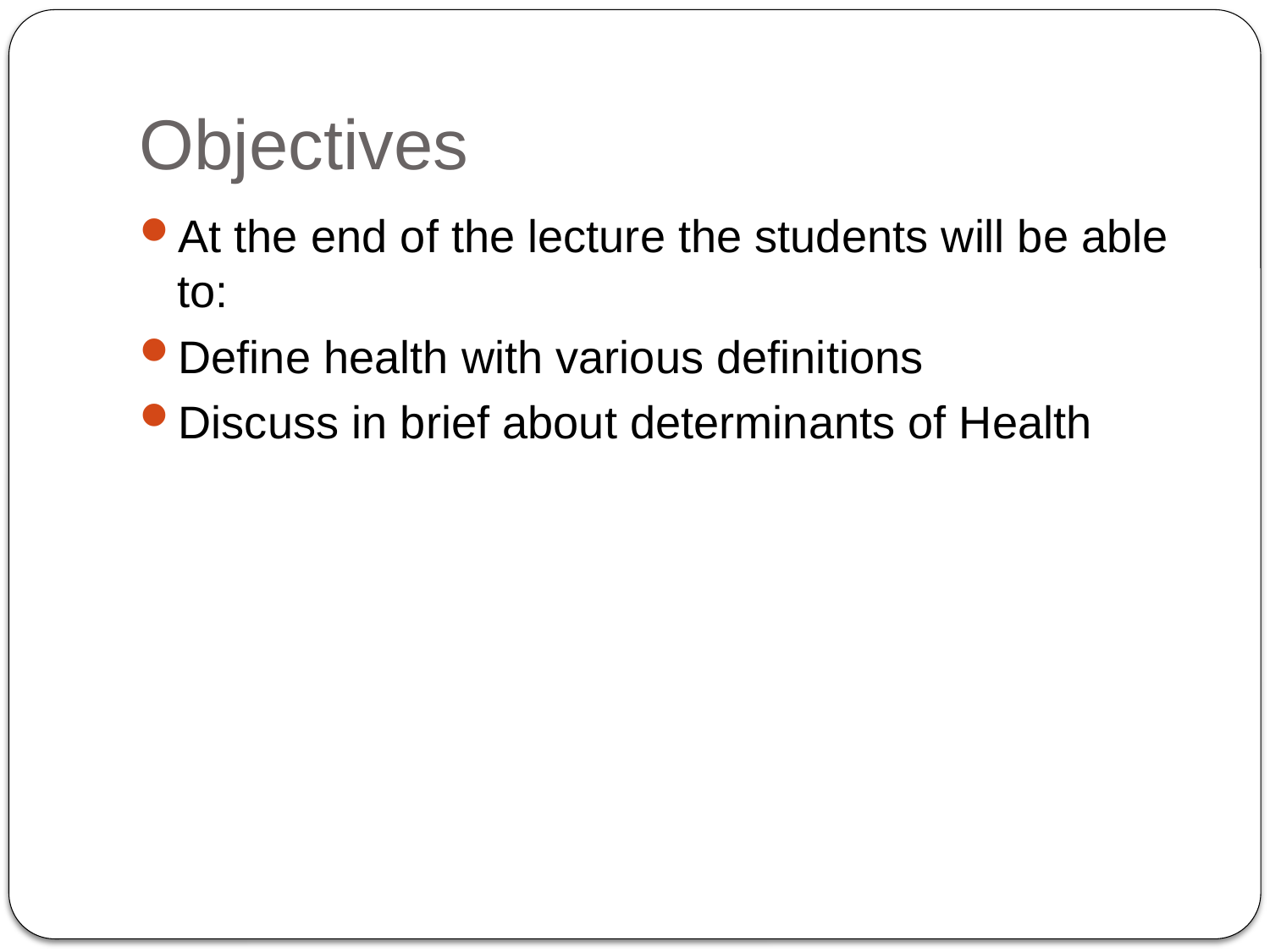

# Objectives
At the end of the lecture the students will be able to:
Define health with various definitions
Discuss in brief about determinants of Health